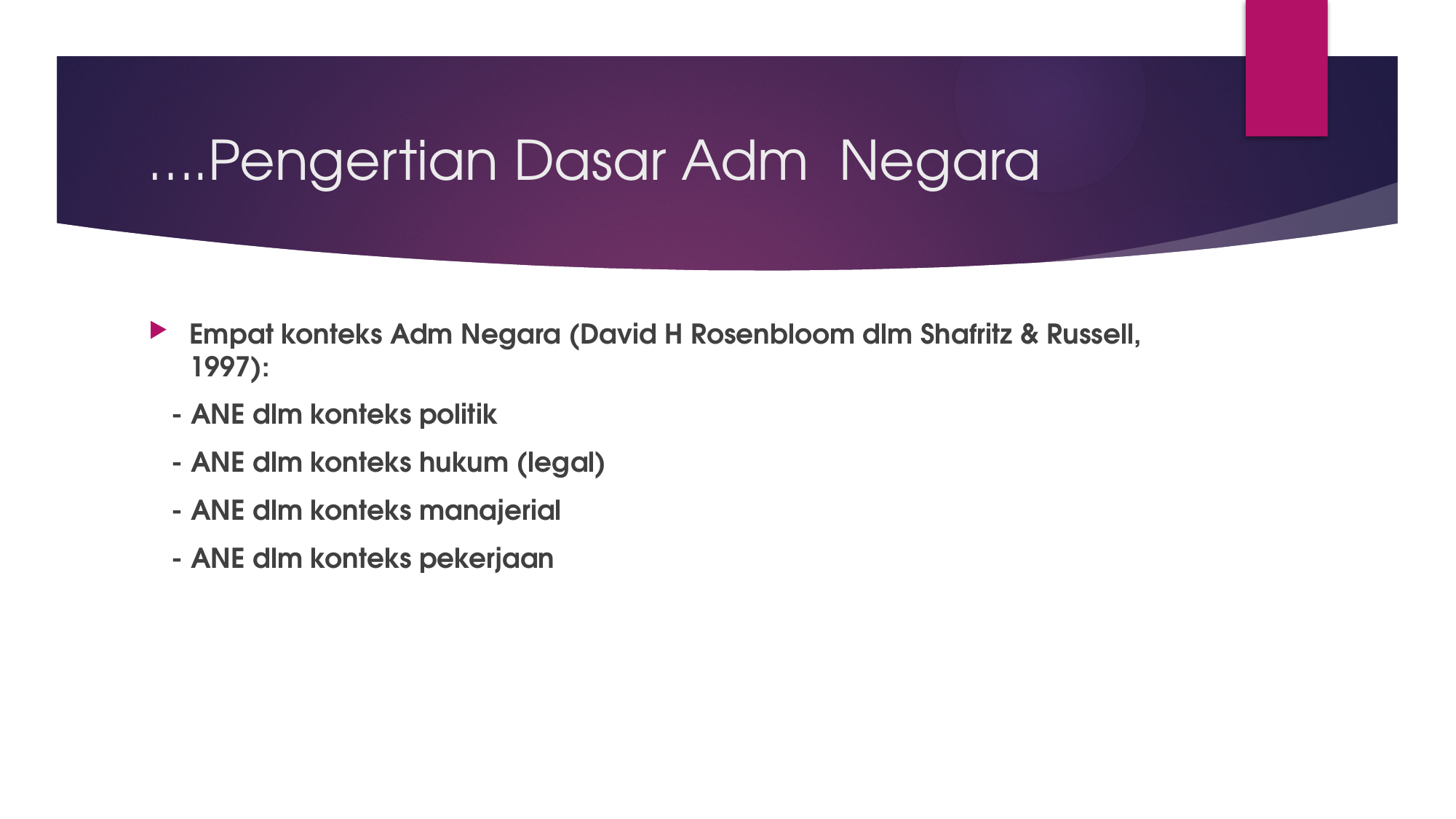

# ….Pengertian Dasar Adm  Negara
Empat konteks Adm Negara (David H Rosenbloom dlm Shafritz & Russell, 1997):
   - ANE dlm konteks politik
   - ANE dlm konteks hukum (legal)
   - ANE dlm konteks manajerial
   - ANE dlm konteks pekerjaan